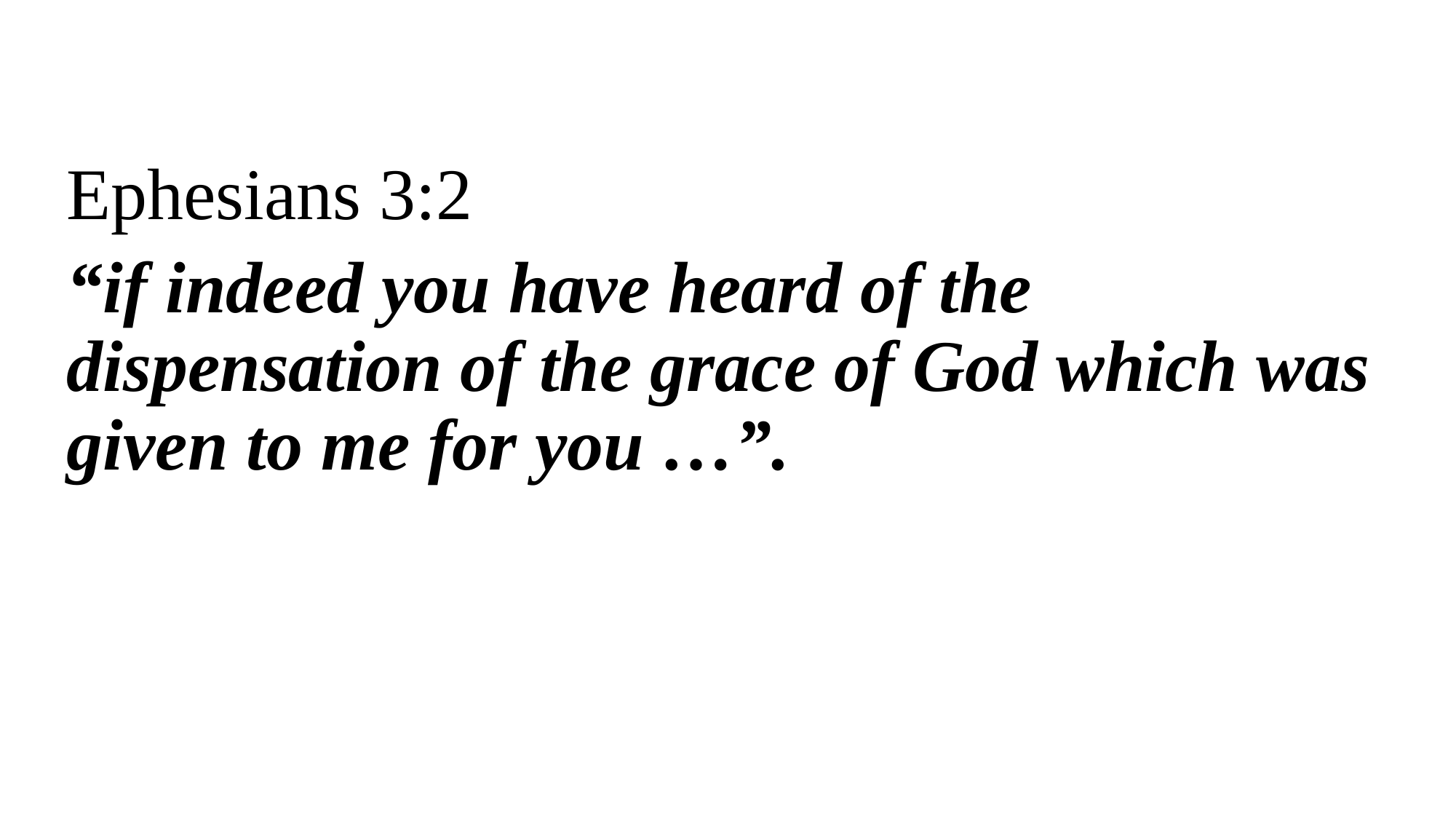

Ephesians 3:2
“if indeed you have heard of the dispensation of the grace of God which was given to me for you …”.